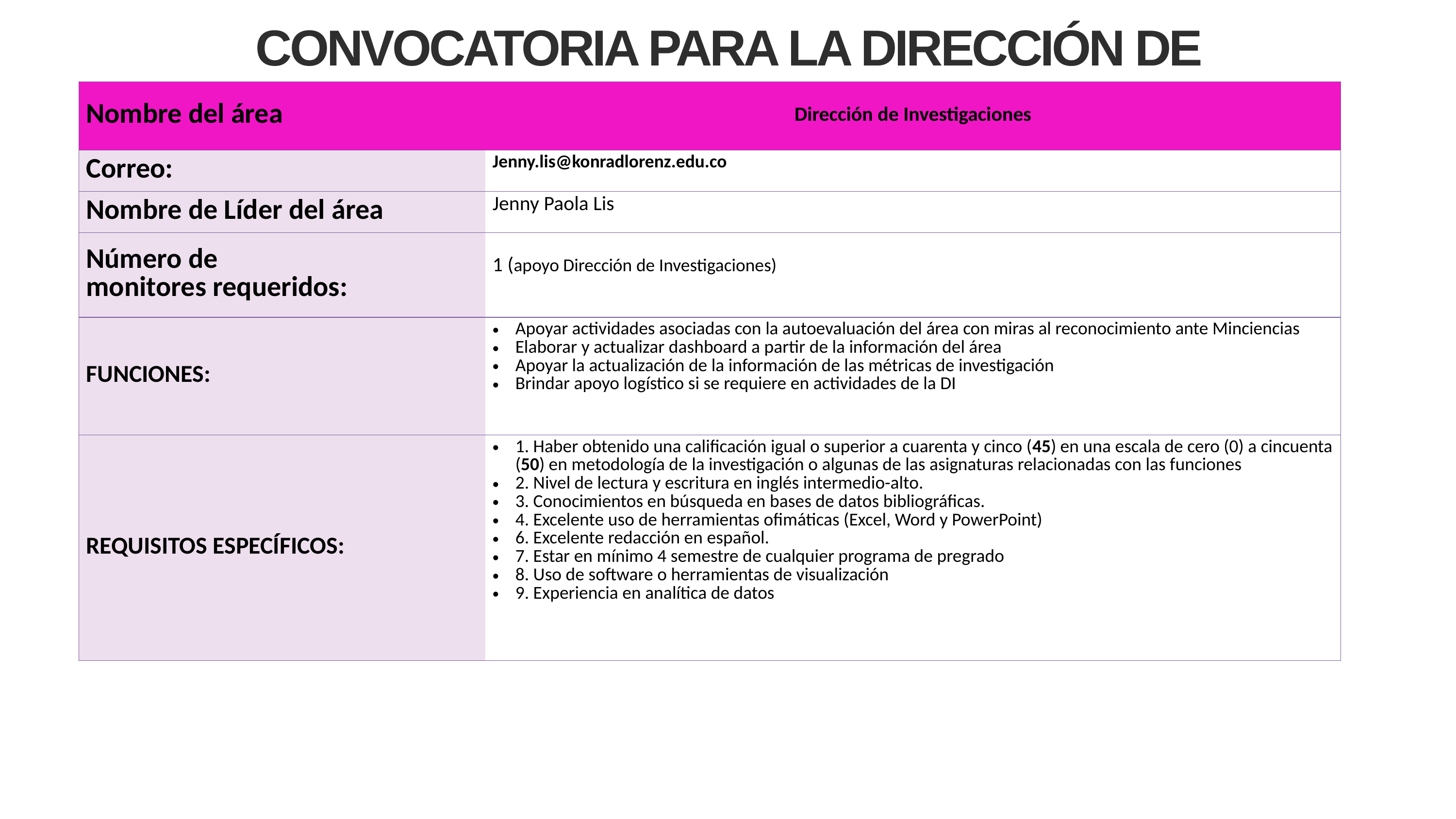

CONVOCATORIA PARA LA DIRECCIÓN DE INVESTIGACIONES

| Nombre del área | Dirección de Investigaciones |
| --- | --- |
| Correo: | Jenny.lis@konradlorenz.edu.co |
| Nombre de Líder del área | Jenny Paola Lis |
| Número de monitores requeridos: | 1 (apoyo Dirección de Investigaciones) |
| FUNCIONES: | Apoyar actividades asociadas con la autoevaluación del área con miras al reconocimiento ante Minciencias​ Elaborar y actualizar dashboard a partir de la información del área​ Apoyar la actualización de la información de las métricas de investigación​ Brindar apoyo logístico si se requiere en actividades de la DI​ |
| REQUISITOS ESPECÍFICOS: | 1. Haber obtenido una calificación igual o superior a cuarenta y cinco (45) en una escala de cero (0) a cincuenta (50) en metodología de la investigación o algunas de las asignaturas relacionadas con las funciones 2. Nivel de lectura y escritura en inglés intermedio-alto. 3. Conocimientos en búsqueda en bases de datos bibliográficas. 4. Excelente uso de herramientas ofimáticas (Excel, Word y PowerPoint) 6. Excelente redacción en español. 7. Estar en mínimo 4 semestre de cualquier programa de pregrado 8. Uso de software o herramientas de visualización 9. Experiencia en analítica de datos |